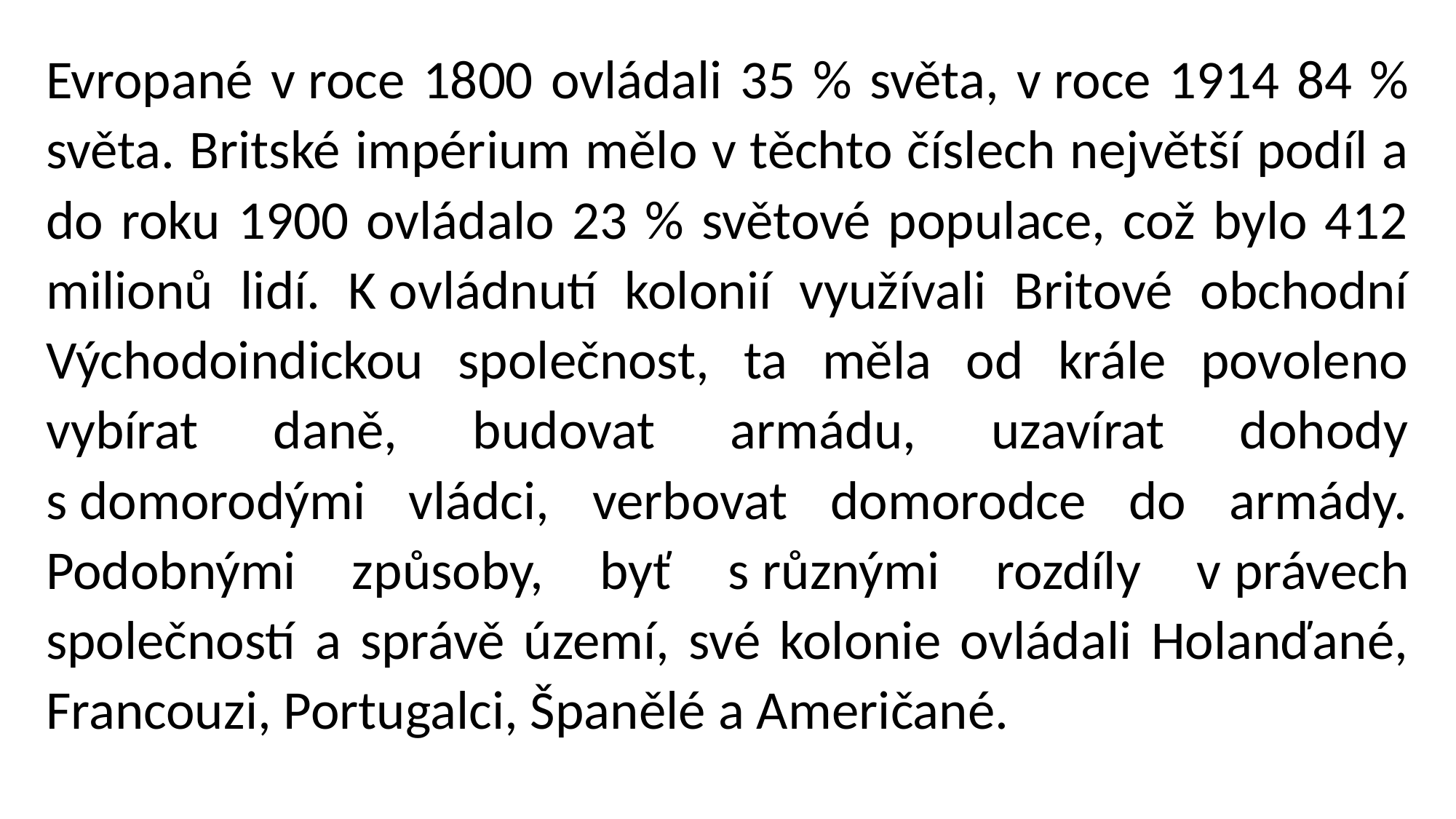

Evropané v roce 1800 ovládali 35 % světa, v roce 1914 84 % světa. Britské impérium mělo v těchto číslech největší podíl a do roku 1900 ovládalo 23 % světové populace, což bylo 412 milionů lidí. K ovládnutí kolonií využívali Britové obchodní Východoindickou společnost, ta měla od krále povoleno vybírat daně, budovat armádu, uzavírat dohody s domorodými vládci, verbovat domorodce do armády. Podobnými způsoby, byť s různými rozdíly v právech společností a správě území, své kolonie ovládali Holanďané, Francouzi, Portugalci, Španělé a Američané.